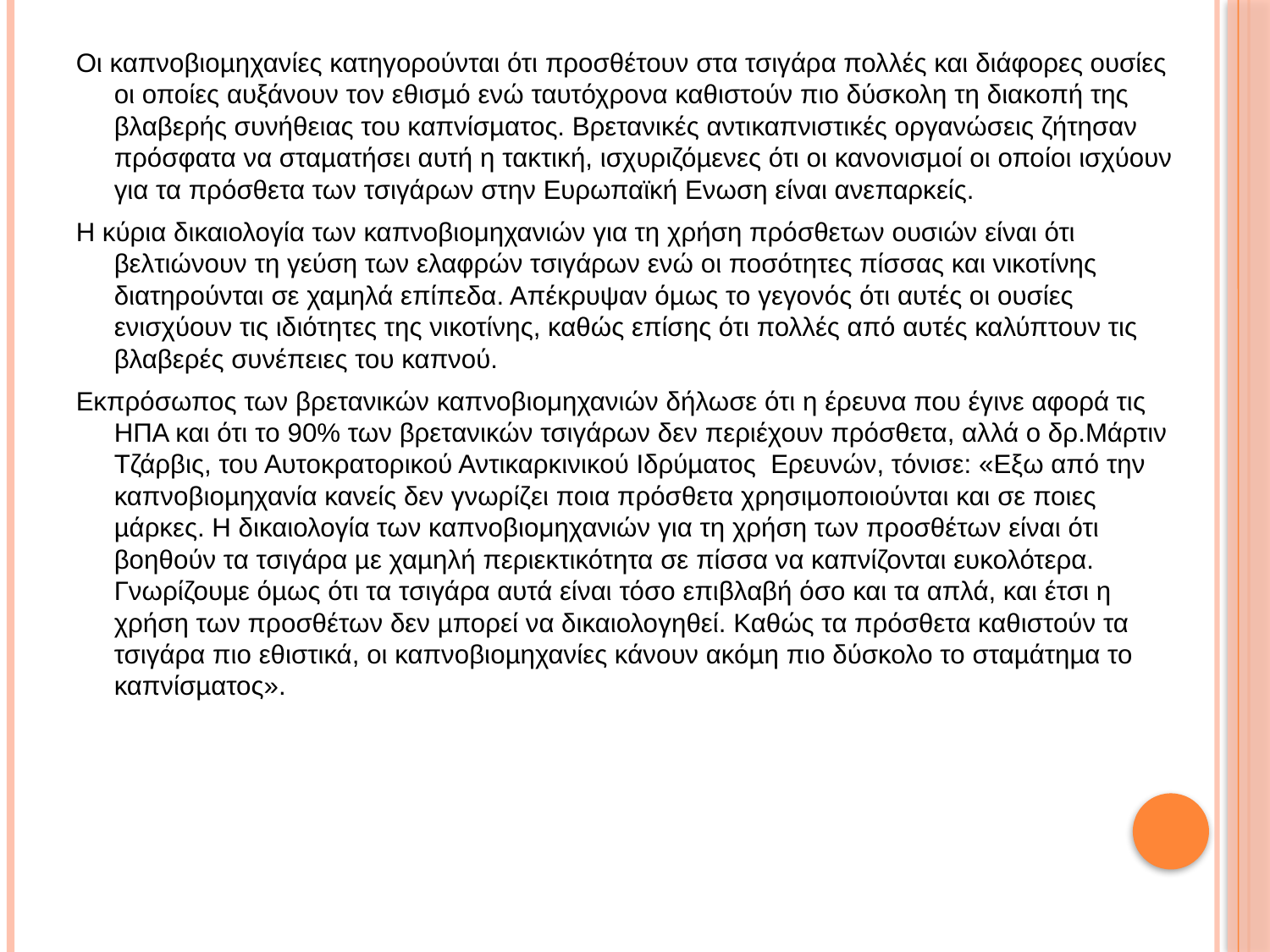

Οι καπνοβιοµηχανίες κατηγορούνται ότι προσθέτουν στα τσιγάρα πολλές και διάφορες ουσίες οι οποίες αυξάνουν τον εθισµό ενώ ταυτόχρονα καθιστούν πιο δύσκολη τη διακοπή της βλαβερής συνήθειας του καπνίσµατος. Βρετανικές αντικαπνιστικές οργανώσεις ζήτησαν πρόσφατα να σταµατήσει αυτή η τακτική, ισχυριζόµενες ότι οι κανονισµοί οι οποίοι ισχύουν για τα πρόσθετα των τσιγάρων στην Ευρωπαϊκή Ενωση είναι ανεπαρκείς.
Η κύρια δικαιολογία των καπνοβιομηχανιών για τη χρήση πρόσθετων ουσιών είναι ότι βελτιώνουν τη γεύση των ελαφρών τσιγάρων ενώ οι ποσότητες πίσσας και νικοτίνης διατηρούνται σε χαµηλά επίπεδα. Απέκρυψαν όµως το γεγονός ότι αυτές οι ουσίες ενισχύουν τις ιδιότητες της νικοτίνης, καθώς επίσης ότι πολλές από αυτές καλύπτουν τις βλαβερές συνέπειες του καπνού.
Εκπρόσωπος των βρετανικών καπνοβιομηχανιών δήλωσε ότι η έρευνα που έγινε αφορά τις ΗΠΑ και ότι το 90% των βρετανικών τσιγάρων δεν περιέχουν πρόσθετα, αλλά ο δρ.Μάρτιν Τζάρβις, του Αυτοκρατορικού Αντικαρκινικού Ιδρύµατος  Ερευνών, τόνισε: «Εξω από την καπνοβιοµηχανία κανείς δεν γνωρίζει ποια πρόσθετα χρησιµοποιούνται και σε ποιες µάρκες. Η δικαιολογία των καπνοβιομηχανιών για τη χρήση των προσθέτων είναι ότι βοηθούν τα τσιγάρα µε χαµηλή περιεκτικότητα σε πίσσα να καπνίζονται ευκολότερα. Γνωρίζουµε όµως ότι τα τσιγάρα αυτά είναι τόσο επιβλαβή όσο και τα απλά, και έτσι η χρήση των προσθέτων δεν µπορεί να δικαιολογηθεί. Καθώς τα πρόσθετα καθιστούν τα τσιγάρα πιο εθιστικά, οι καπνοβιοµηχανίες κάνουν ακόµη πιο δύσκολο το σταµάτηµα το καπνίσµατος».